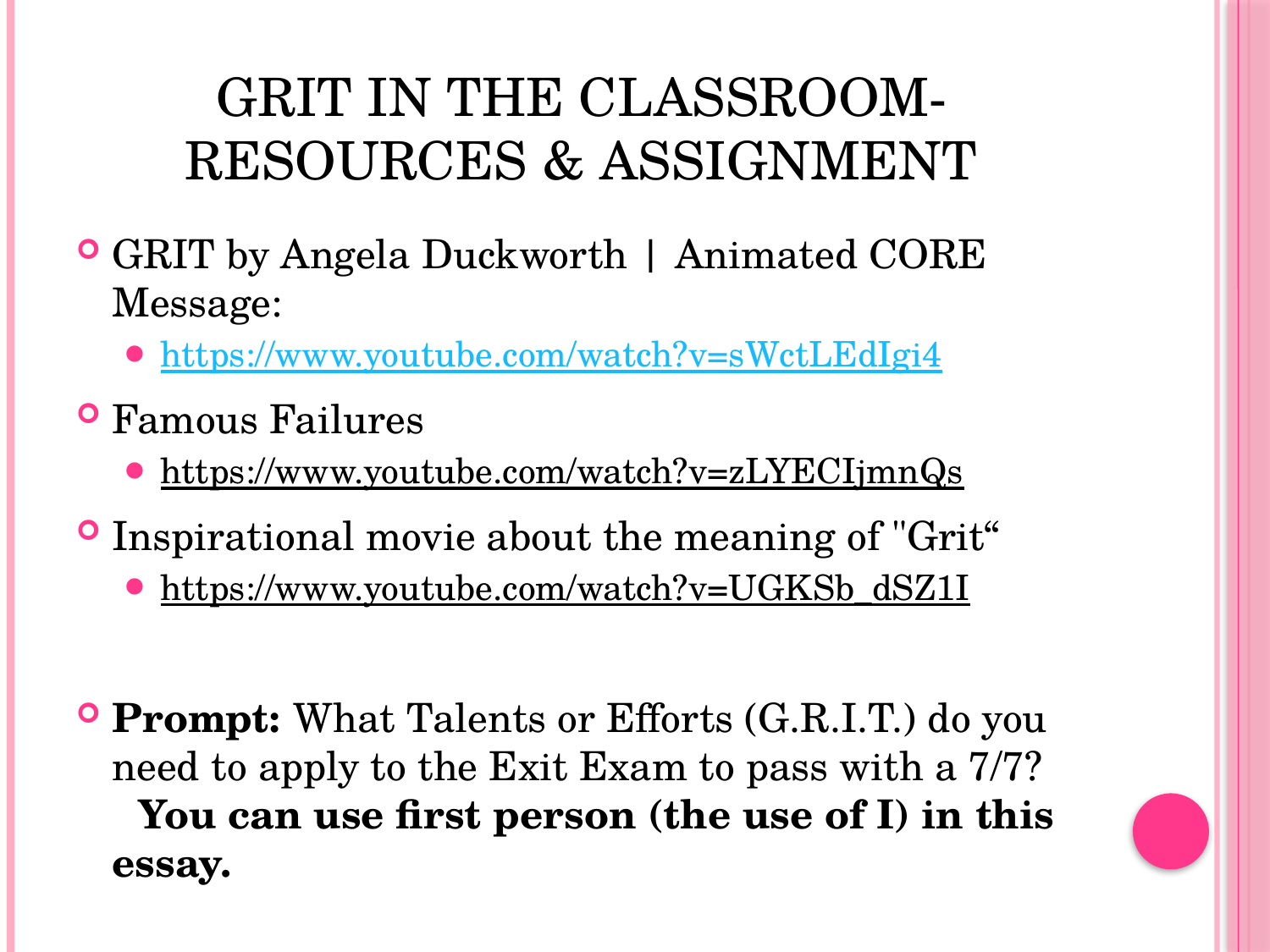

# GRIT in the classroom-Resources & Assignment
GRIT by Angela Duckworth | Animated CORE Message:
https://www.youtube.com/watch?v=sWctLEdIgi4
Famous Failures
https://www.youtube.com/watch?v=zLYECIjmnQs
Inspirational movie about the meaning of "Grit“
https://www.youtube.com/watch?v=UGKSb_dSZ1I

Prompt: What Talents or Efforts (G.R.I.T.) do you need to apply to the Exit Exam to pass with a 7/7?   You can use first person (the use of I) in this essay.